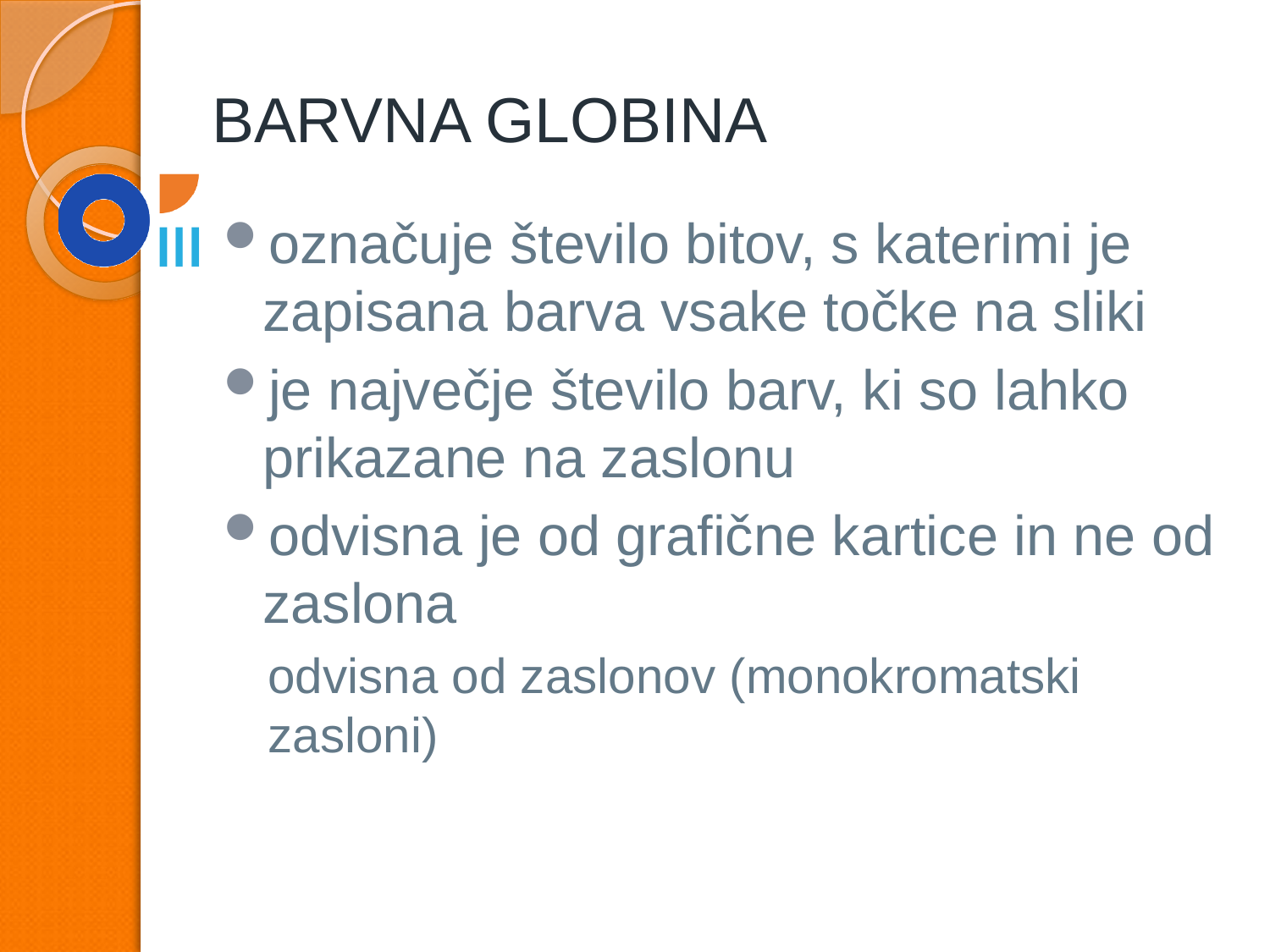

# BARVNA GLOBINA
označuje število bitov, s katerimi je zapisana barva vsake točke na sliki
je največje število barv, ki so lahko prikazane na zaslonu
odvisna je od grafične kartice in ne od zaslona
odvisna od zaslonov (monokromatski zasloni)